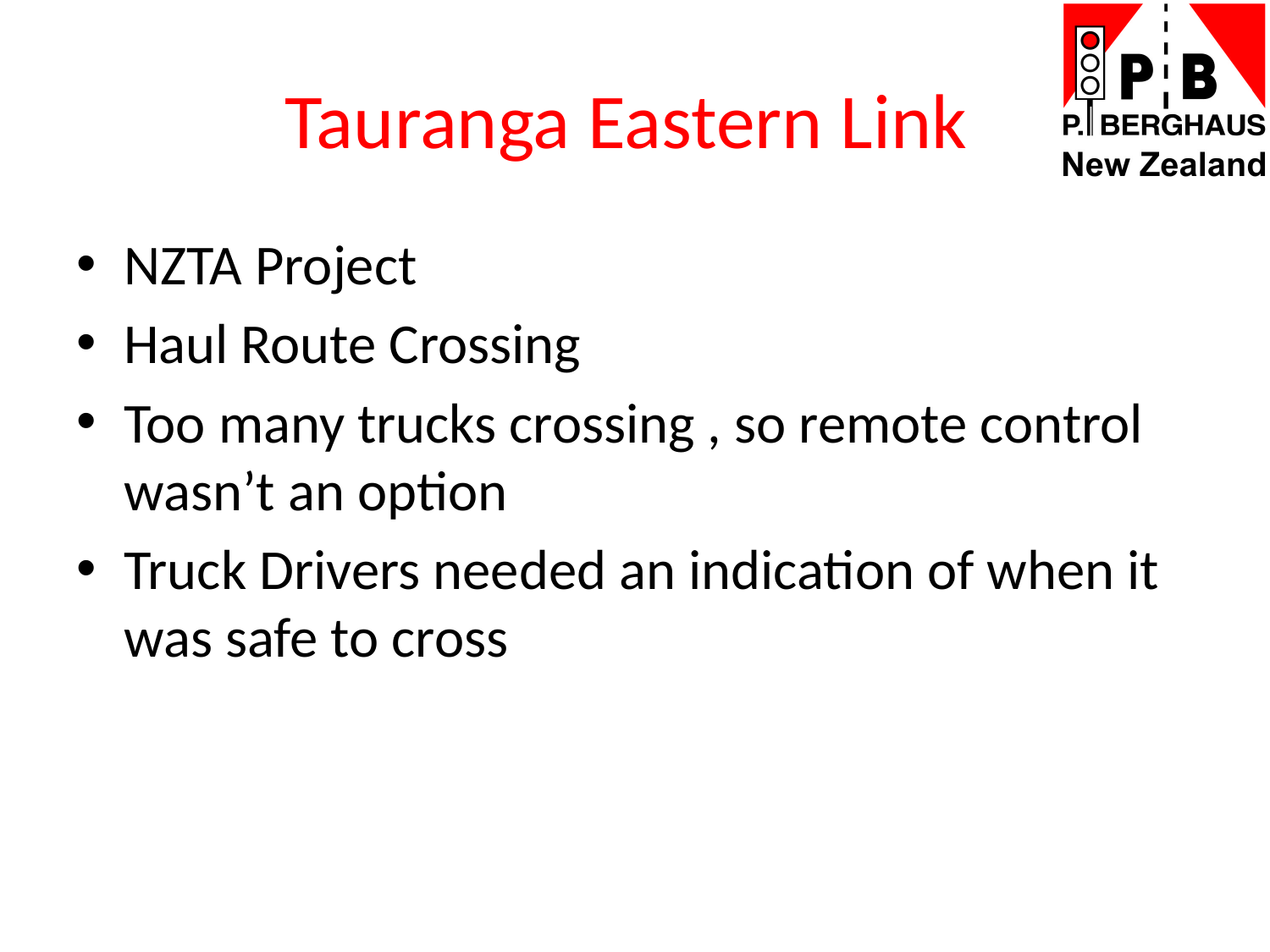

# Tauranga Eastern Link
NZTA Project
Haul Route Crossing
Too many trucks crossing , so remote control wasn’t an option
Truck Drivers needed an indication of when it was safe to cross